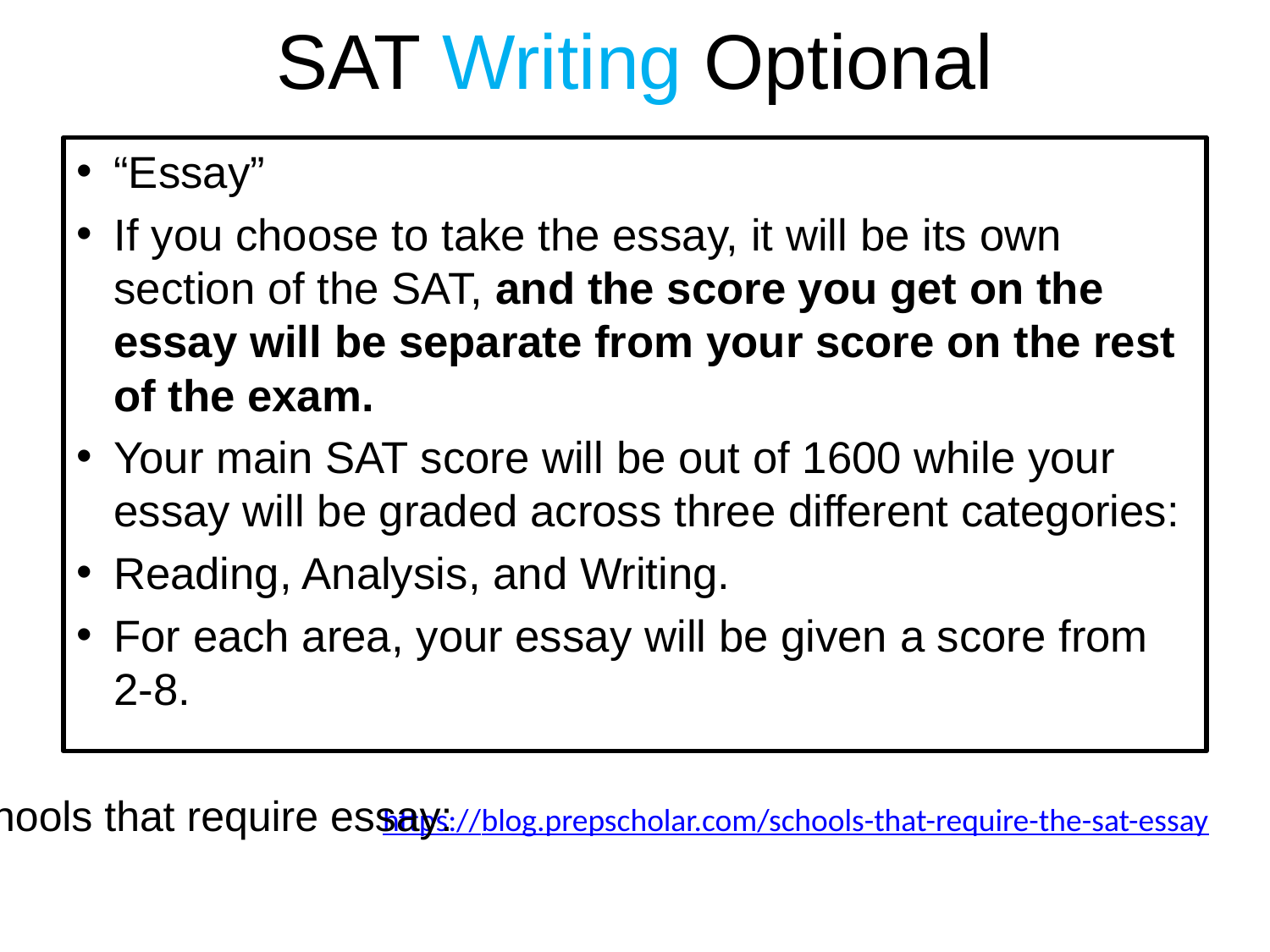

# SAT Writing Optional
“Essay”
If you choose to take the essay, it will be its own section of the SAT, and the score you get on the essay will be separate from your score on the rest of the exam.
Your main SAT score will be out of 1600 while your essay will be graded across three different categories:
Reading, Analysis, and Writing.
For each area, your essay will be given a score from 2-8.
Schools that require essay:
https://blog.prepscholar.com/schools-that-require-the-sat-essay